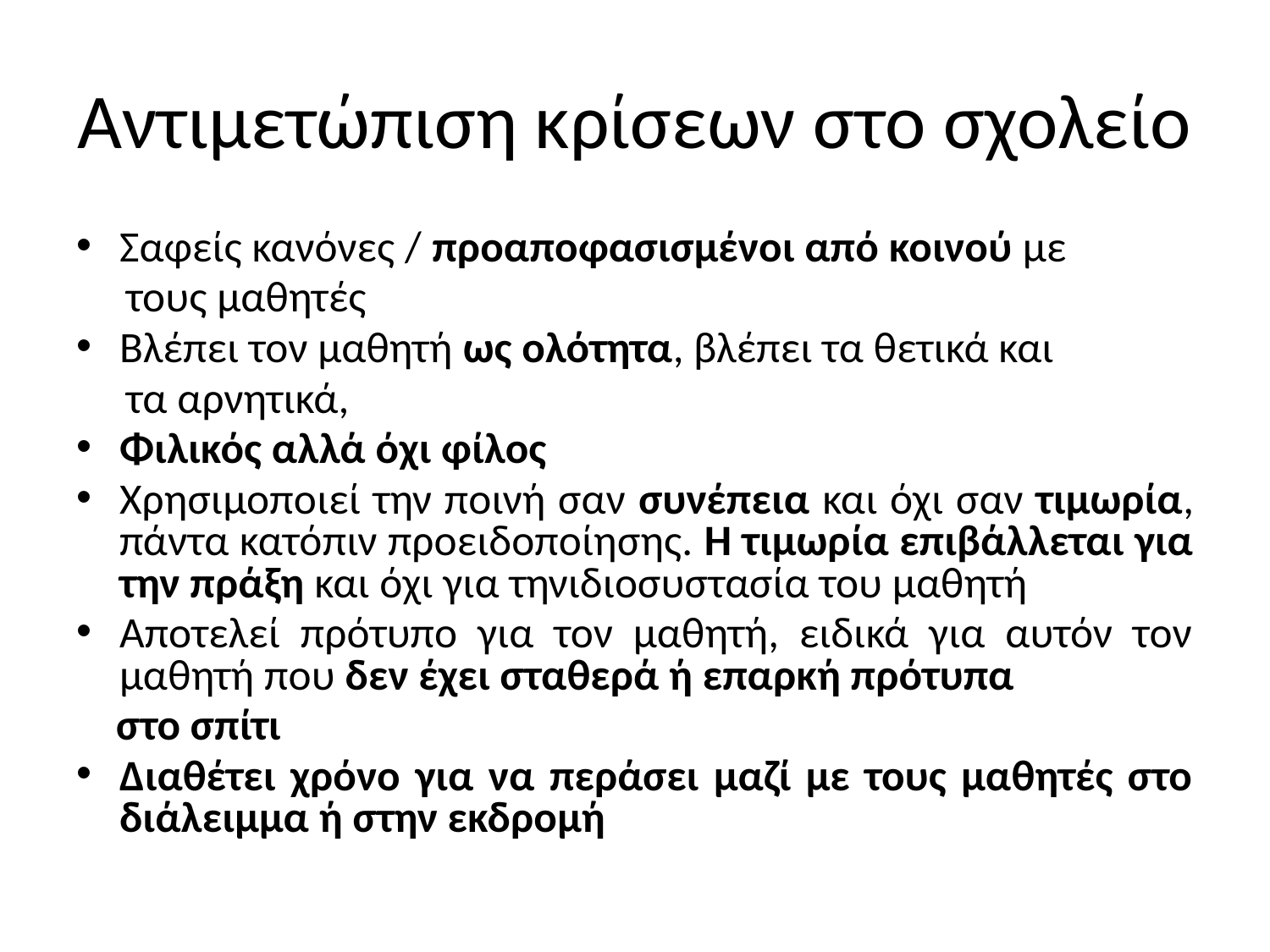

# Αντιμετώπιση κρίσεων στο σχολείο
Σαφείς κανόνες / προαποφασισμένοι από κοινού με
     τους μαθητές
Βλέπει τον μαθητή ως ολότητα, βλέπει τα θετικά και
     τα αρνητικά,
Φιλικός αλλά όχι φίλος
Χρησιμοποιεί την ποινή σαν συνέπεια και όχι σαν τιμωρία, πάντα κατόπιν προειδοποίησης. Η τιμωρία επιβάλλεται για την πράξη και όχι για τηνιδιοσυστασία του μαθητή
Αποτελεί πρότυπο για τον μαθητή, ειδικά για αυτόν τον μαθητή που δεν έχει σταθερά ή επαρκή πρότυπα
    στο σπίτι
Διαθέτει χρόνο για να περάσει μαζί με τους μαθητές στο διάλειμμα ή στην εκδρομή